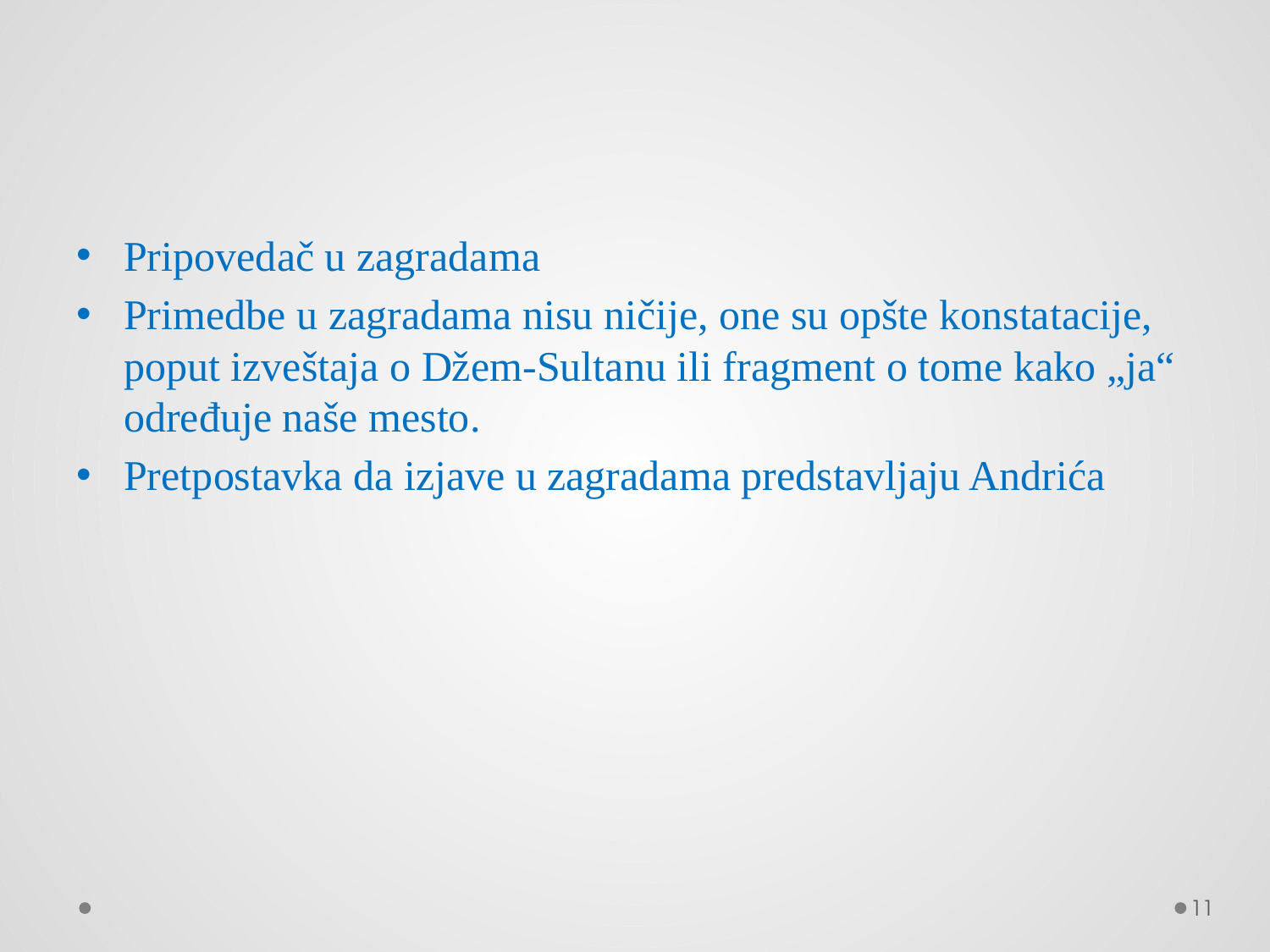

#
Pripovedač u zagradama
Primedbe u zagradama nisu ničije, one su opšte konstatacije, poput izveštaja o Džem-Sultanu ili fragment o tome kako „ja“ određuje naše mesto.
Pretpostavka da izjave u zagradama predstavljaju Andrića
11